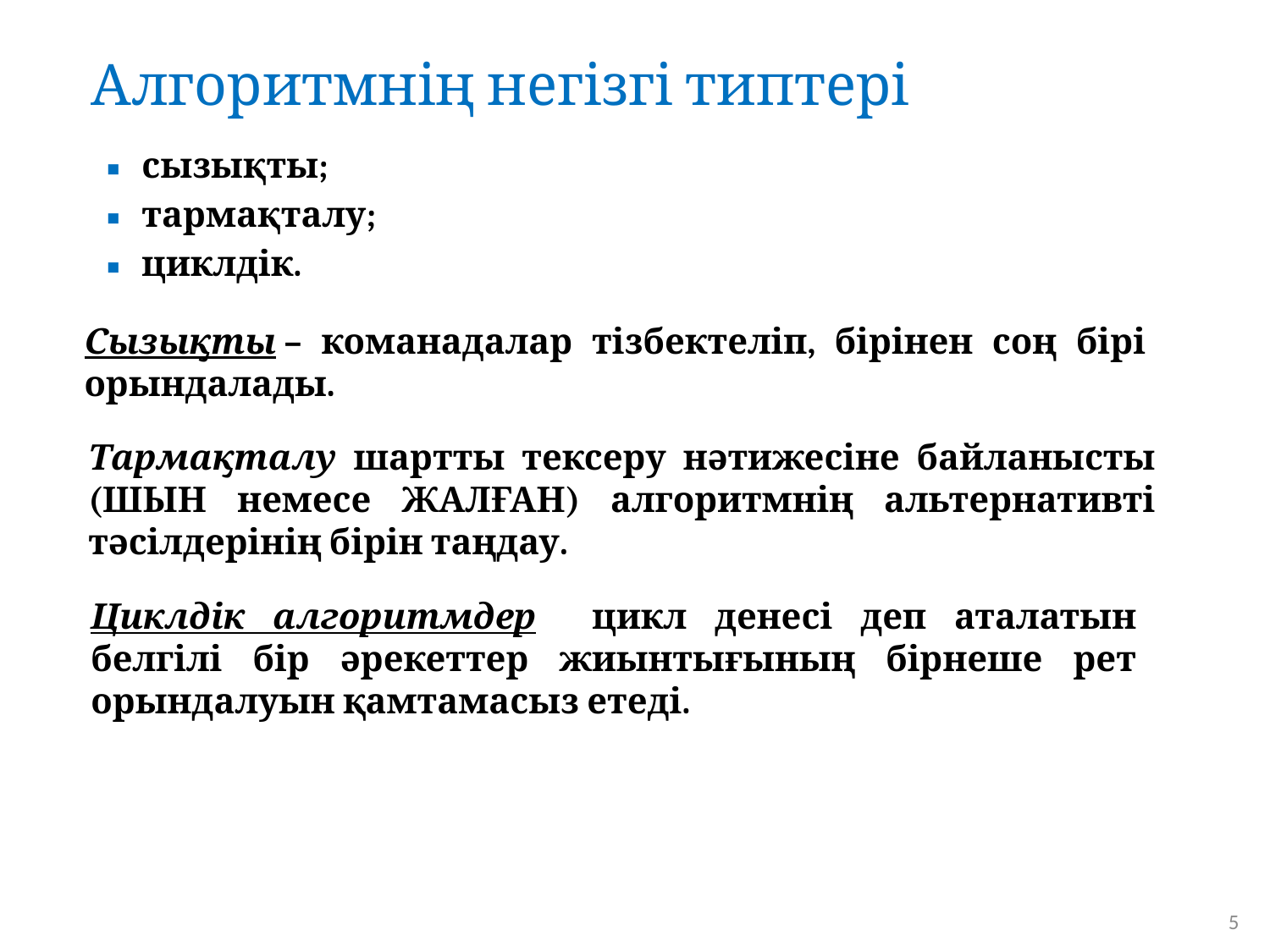

Алгоритмнің негізгі типтері
сызықты;
тармақталу;
циклдік.
Сызықты – команадалар тізбектеліп, бірінен соң бірі орындалады.
Тармақталу шартты тексеру нәтижесіне байланысты (ШЫН немесе ЖАЛҒАН) алгоритмнің альтернативті тәсілдерінің бірін таңдау.
Циклдік алгоритмдер  цикл денесі деп аталатын белгілі бір әрекеттер жиынтығының бірнеше рет орындалуын қамтамасыз етеді.
5